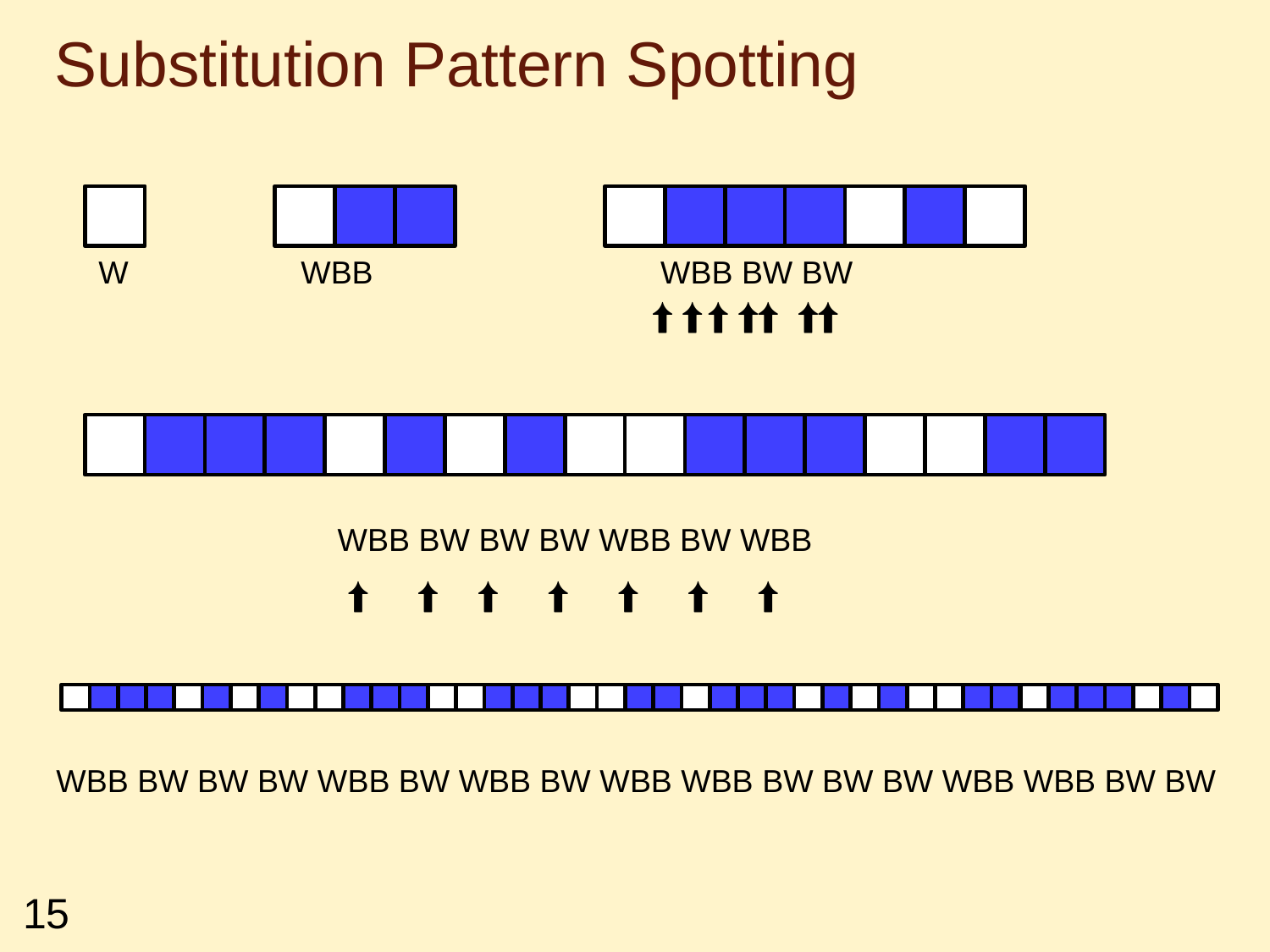

# Substitution Pattern Spotting

W
WBB
WBB BW BW
⬆
⬆
⬆
⬆
⬆
⬆
⬆

WBB BW BW BW WBB BW WBB
⬆
⬆
⬆
⬆
⬆
⬆
⬆

WBB BW BW BW WBB BW WBB BW WBB WBB BW BW BW WBB WBB BW BW